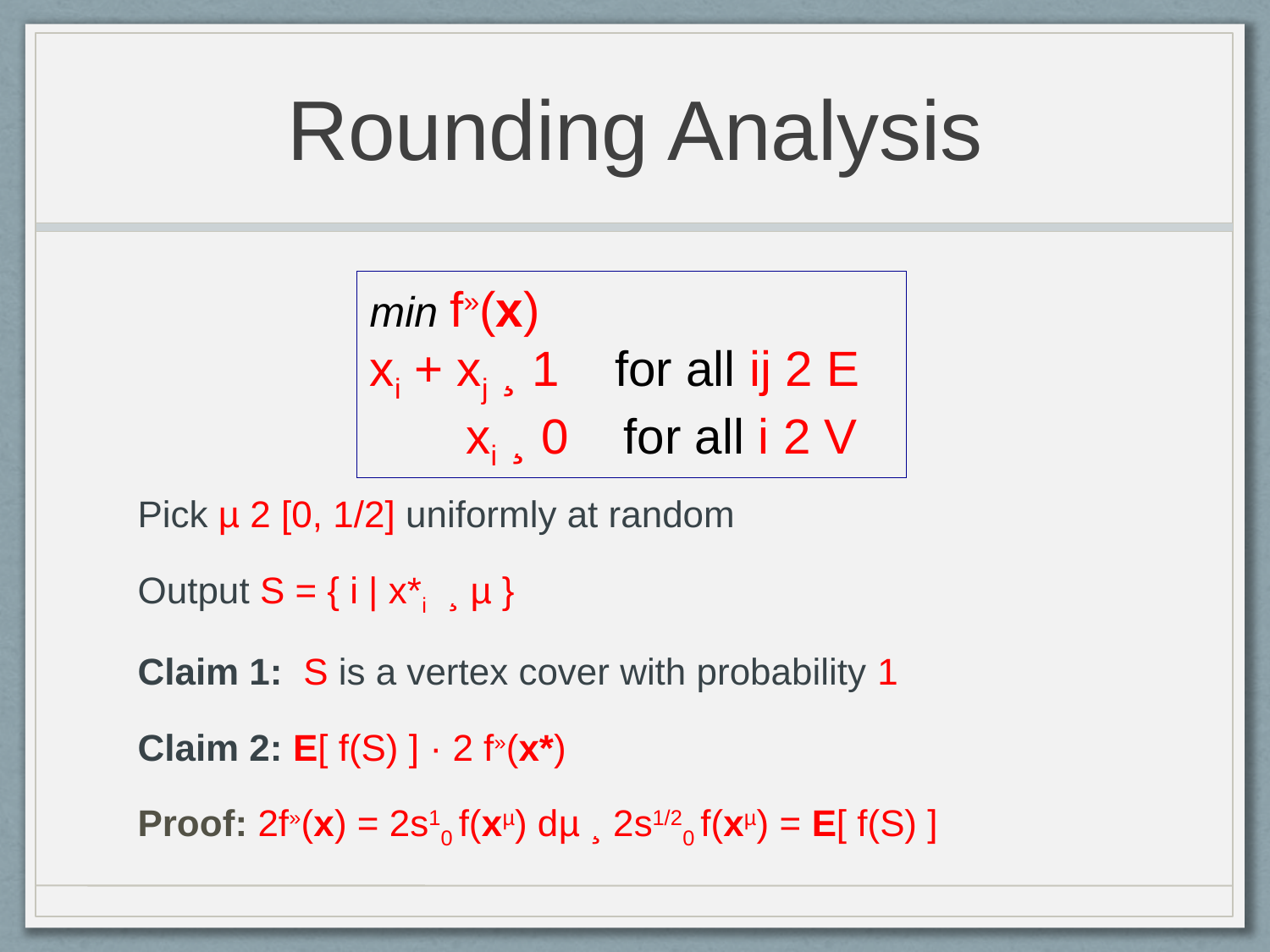

# Rounding Analysis
min f»(x)
xi + xj ¸ 1    for all ij 2 E
       xi ¸ 0    for all i 2 V
Pick µ 2 [0, 1/2] uniformly at random
Output S = { i | x*i  ¸ µ }
Claim 1:  S is a vertex cover with probability 1
Claim 2: E[ f(S) ] · 2 f»(x*)
Proof: 2f»(x) = 2s10 f(xµ) dµ ¸ 2s1/20 f(xµ) = E[ f(S) ]